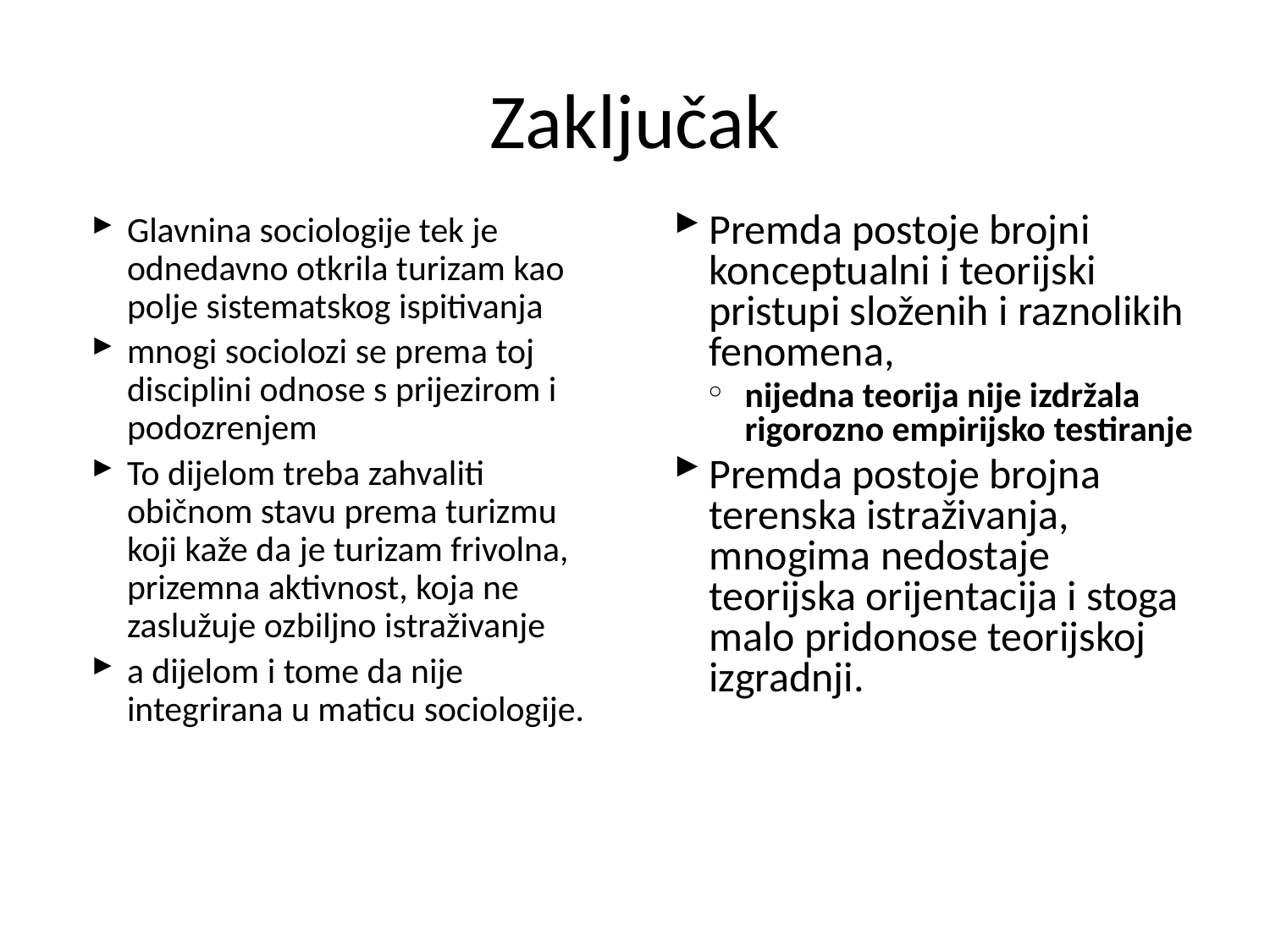

# Zaključak
Glavnina sociologije tek je odnedavno otkrila turizam kao polje sistematskog ispitivanja
mnogi sociolozi se prema toj disciplini odnose s prijezirom i podozrenjem
To dijelom treba zahvaliti običnom stavu prema turizmu koji kaže da je turizam frivolna, prizemna aktivnost, koja ne zaslužuje ozbiljno istraživanje
a dijelom i tome da nije integrirana u maticu sociologije.
Premda postoje brojni konceptualni i teorijski pristupi složenih i raznolikih fenomena,
nijedna teorija nije izdržala rigorozno empirijsko testiranje
Premda postoje brojna terenska istraživanja, mnogima nedostaje teorijska orijentacija i stoga malo pridonose teorijskoj izgradnji.